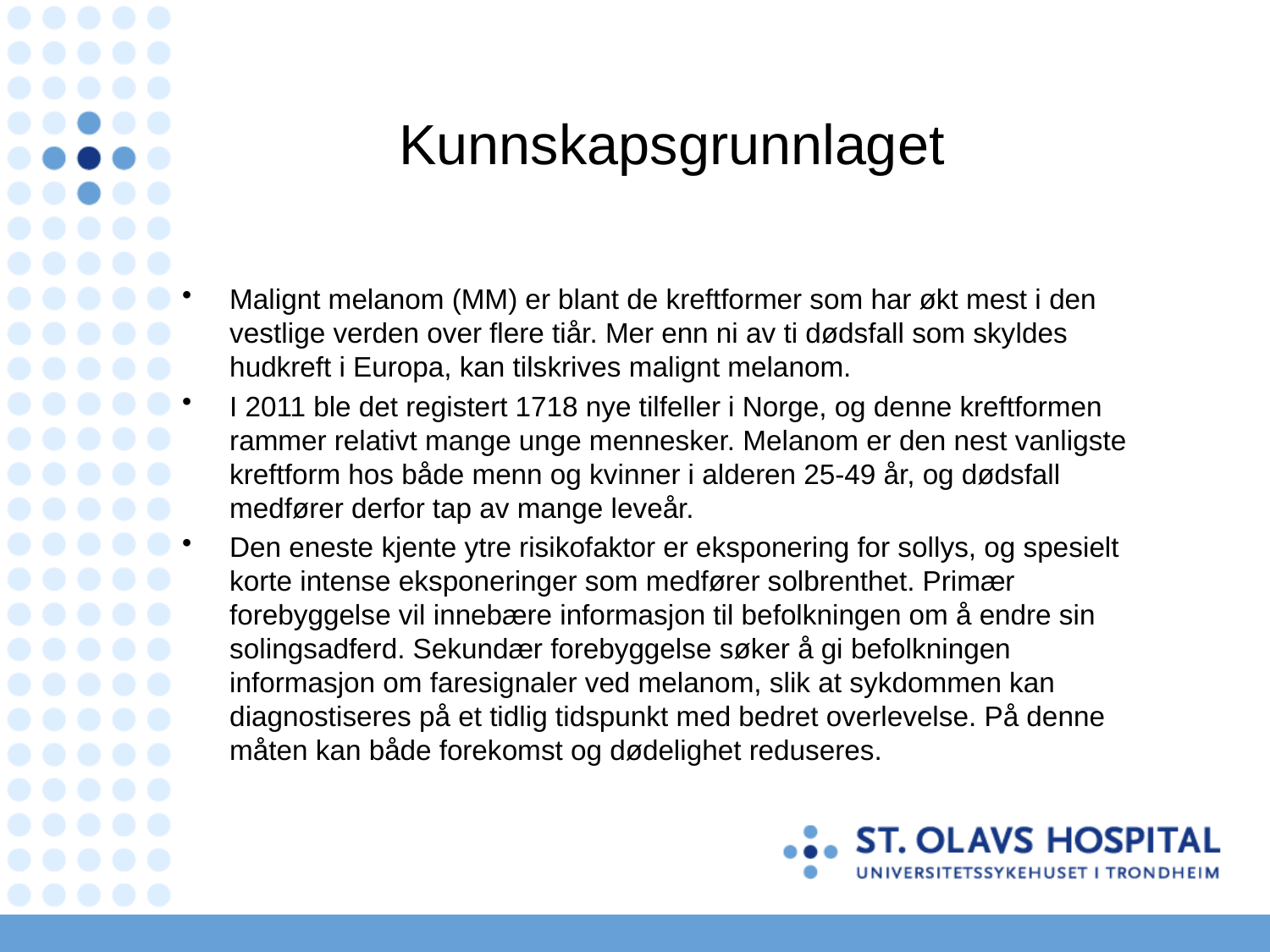

# Kunnskapsgrunnlaget
Malignt melanom (MM) er blant de kreftformer som har økt mest i den vestlige verden over flere tiår. Mer enn ni av ti dødsfall som skyldes hudkreft i Europa, kan tilskrives malignt melanom.
I 2011 ble det registert 1718 nye tilfeller i Norge, og denne kreftformen rammer relativt mange unge mennesker. Melanom er den nest vanligste kreftform hos både menn og kvinner i alderen 25-49 år, og dødsfall medfører derfor tap av mange leveår.
Den eneste kjente ytre risikofaktor er eksponering for sollys, og spesielt korte intense eksponeringer som medfører solbrenthet. Primær forebyggelse vil innebære informasjon til befolkningen om å endre sin solingsadferd. Sekundær forebyggelse søker å gi befolkningen informasjon om faresignaler ved melanom, slik at sykdommen kan diagnostiseres på et tidlig tidspunkt med bedret overlevelse. På denne måten kan både forekomst og dødelighet reduseres.